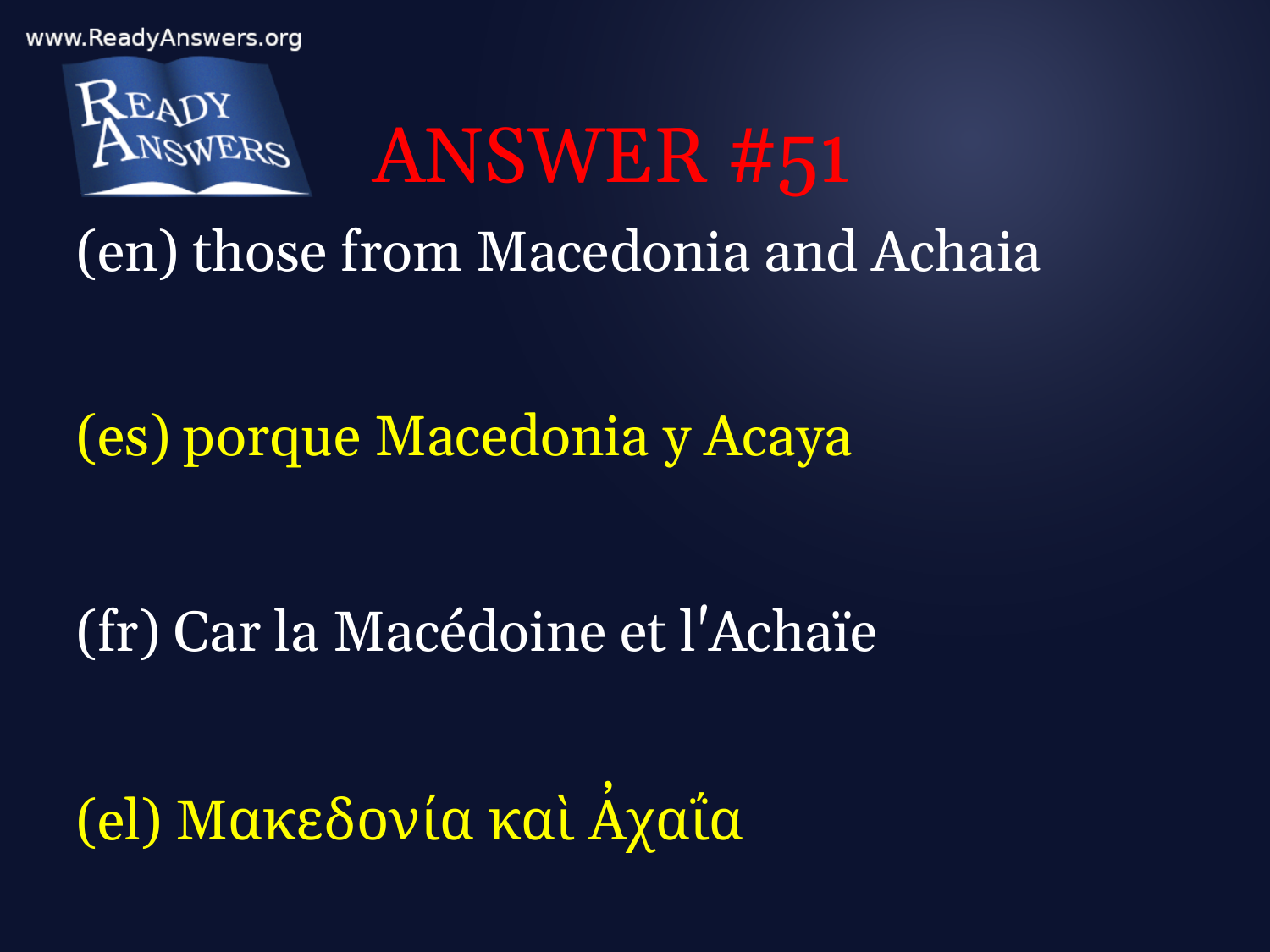

# ANSWER #51
(en) those from Macedonia and Achaia
(es) porque Macedonia y Acaya
(fr) Car la Macédoine et l'Achaïe
(el) Μακεδονία καὶ Ἀχαΐα